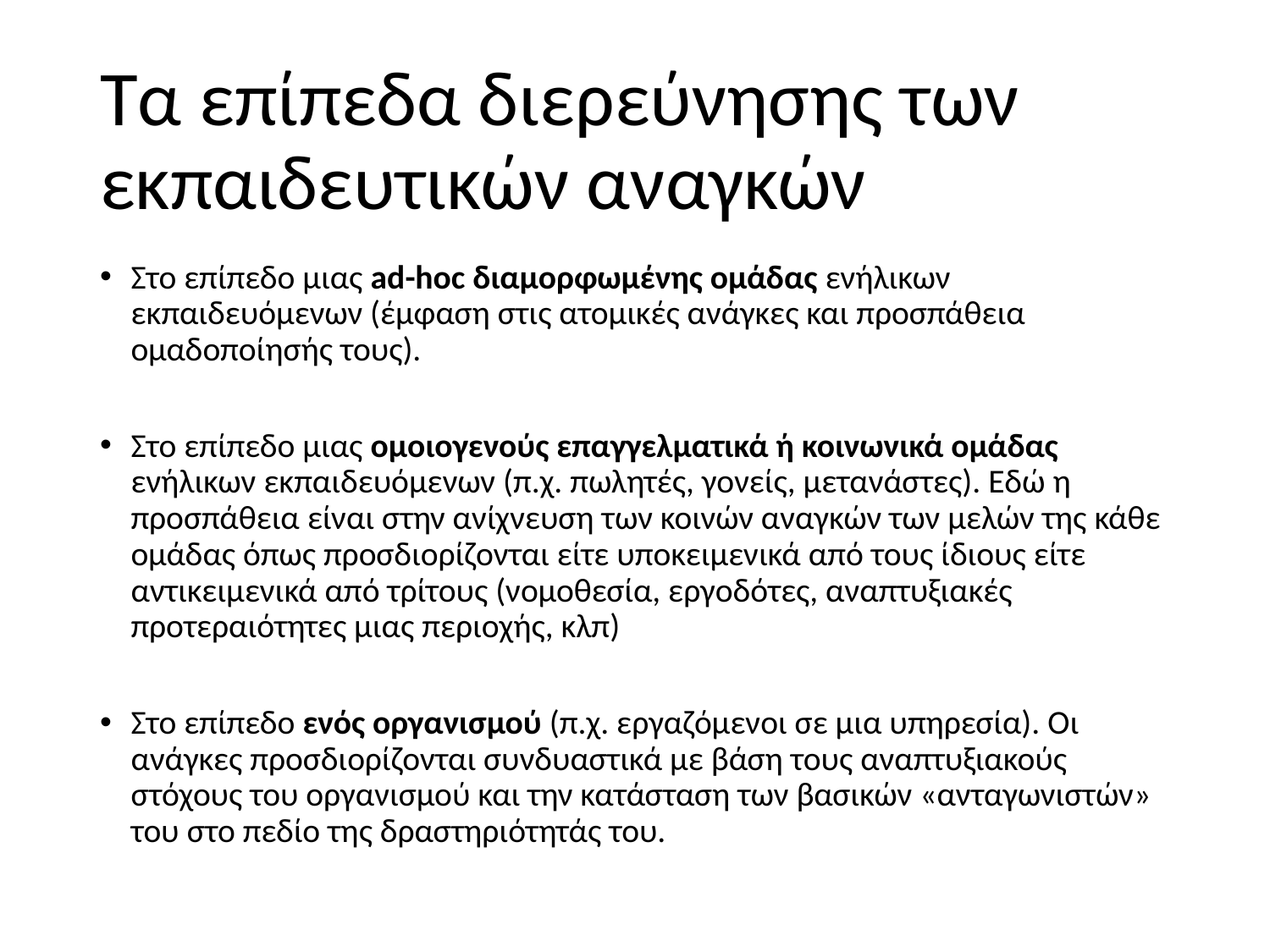

# Τα επίπεδα διερεύνησης των εκπαιδευτικών αναγκών
Στο επίπεδο μιας ad-hoc διαμορφωμένης ομάδας ενήλικων εκπαιδευόμενων (έμφαση στις ατομικές ανάγκες και προσπάθεια ομαδοποίησής τους).

Στο επίπεδο μιας ομοιογενούς επαγγελματικά ή κοινωνικά ομάδας ενήλικων εκπαιδευόμενων (π.χ. πωλητές, γονείς, μετανάστες). Εδώ η προσπάθεια είναι στην ανίχνευση των κοινών αναγκών των μελών της κάθε ομάδας όπως προσδιορίζονται είτε υποκειμενικά από τους ίδιους είτε αντικειμενικά από τρίτους (νομοθεσία, εργοδότες, αναπτυξιακές προτεραιότητες μιας περιοχής, κλπ)

Στο επίπεδο ενός οργανισμού (π.χ. εργαζόμενοι σε μια υπηρεσία). Οι ανάγκες προσδιορίζονται συνδυαστικά με βάση τους αναπτυξιακούς στόχους του οργανισμού και την κατάσταση των βασικών «ανταγωνιστών» του στο πεδίο της δραστηριότητάς του.